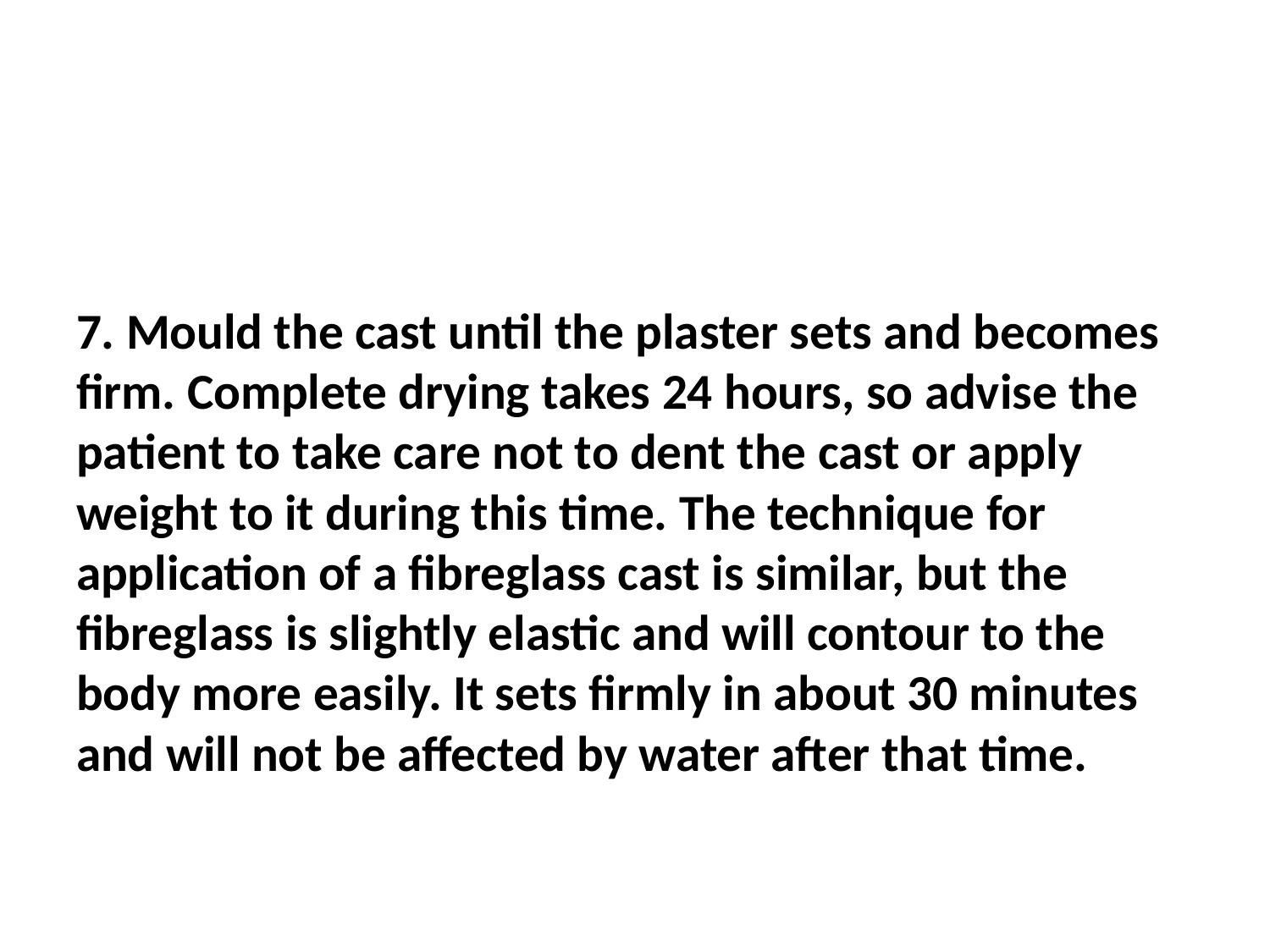

#

7. Mould the cast until the plaster sets and becomes firm. Complete drying takes 24 hours, so advise the patient to take care not to dent the cast or apply weight to it during this time. The technique for application of a fibreglass cast is similar, but the fibreglass is slightly elastic and will contour to the body more easily. It sets firmly in about 30 minutes and will not be affected by water after that time.